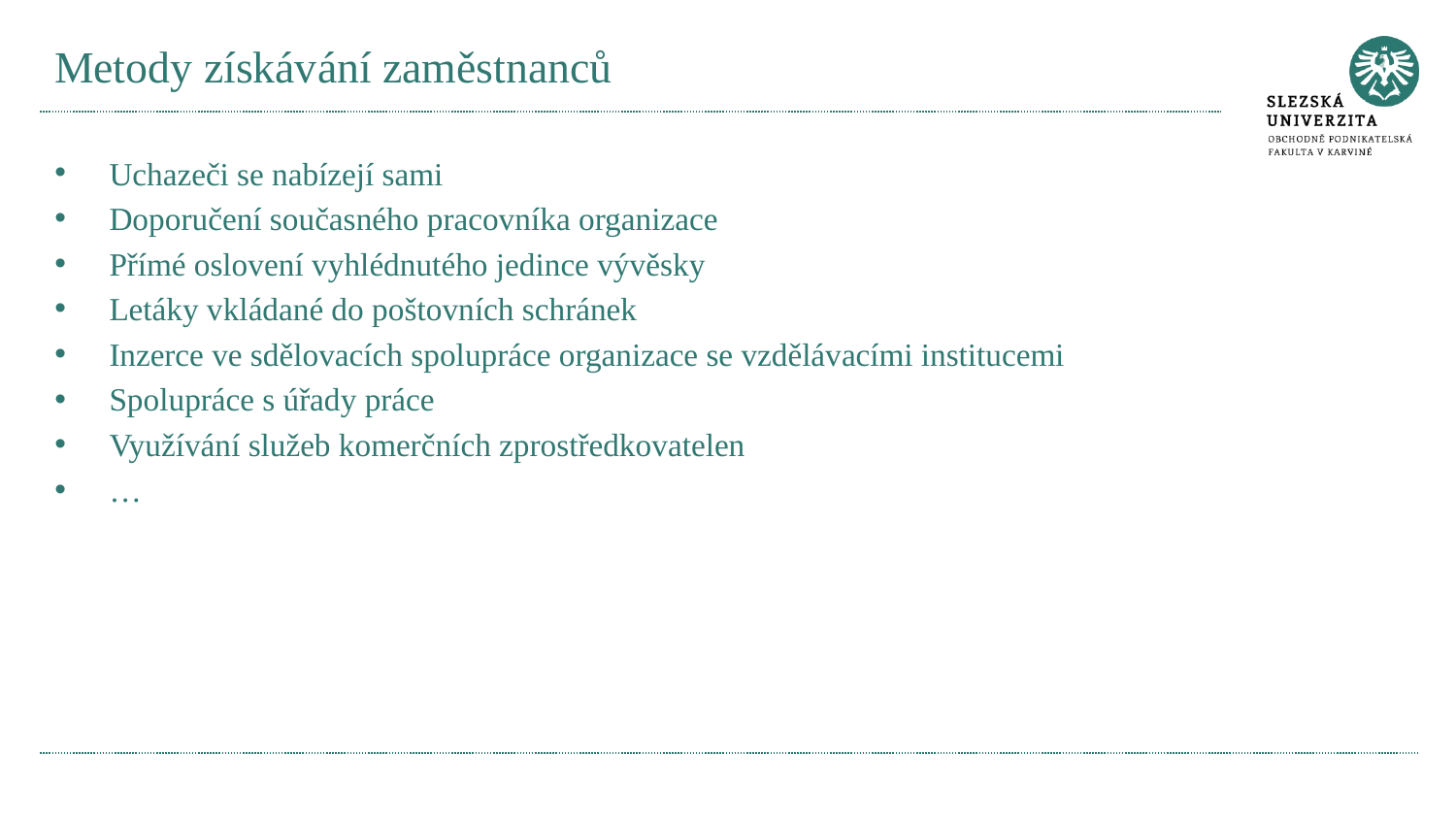

# Metody získávání zaměstnanců
Uchazeči se nabízejí sami
Doporučení současného pracovníka organizace
Přímé oslovení vyhlédnutého jedince vývěsky
Letáky vkládané do poštovních schránek
Inzerce ve sdělovacích spolupráce organizace se vzdělávacími institucemi
Spolupráce s úřady práce
Využívání služeb komerčních zprostředkovatelen
…